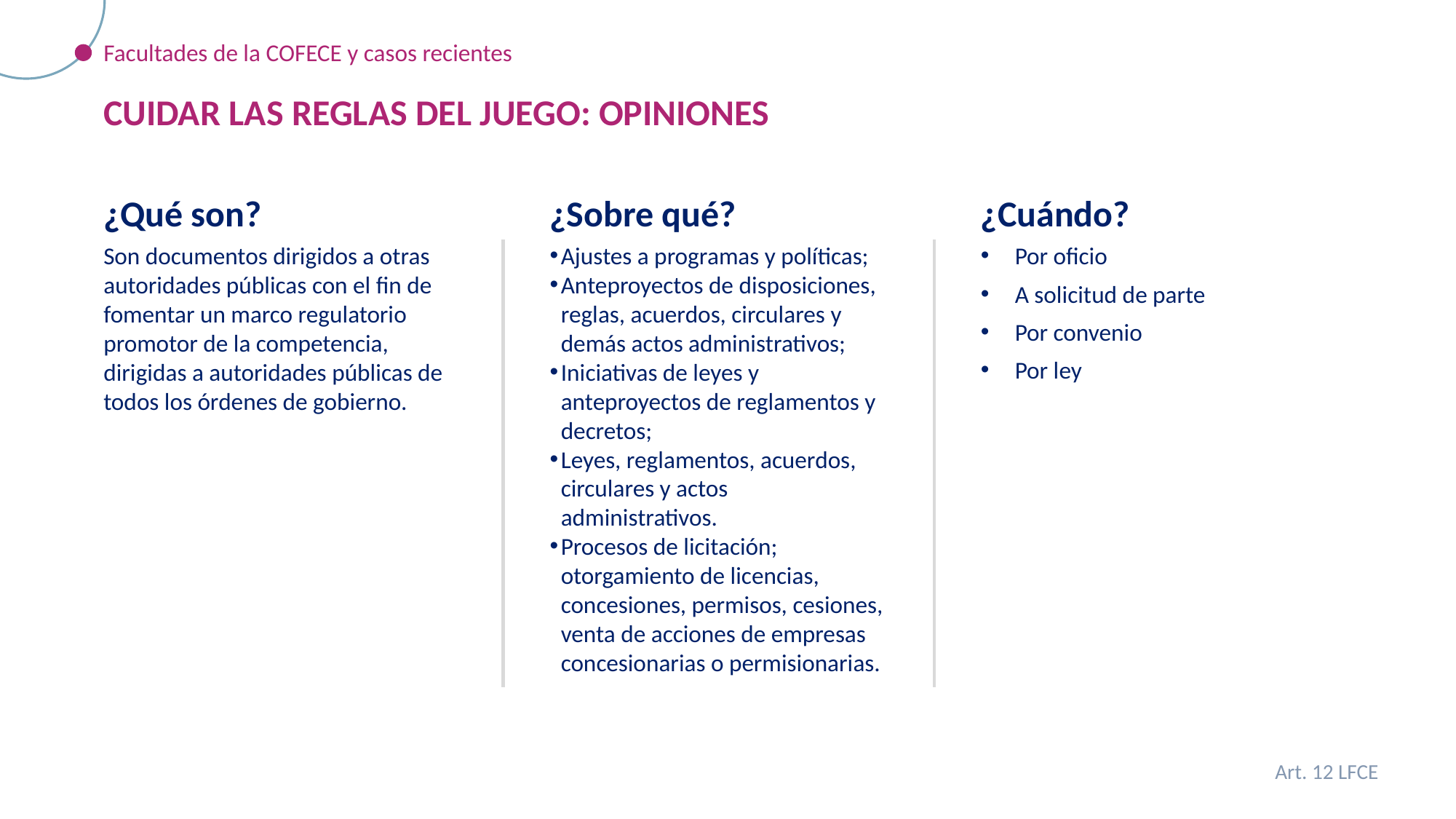

Facultades de la COFECE y casos recientes

CUIDAR LAS REGLAS DEL JUEGO: OPINIONES
¿Qué son?
¿Sobre qué?
¿Cuándo?
Son documentos dirigidos a otras autoridades públicas con el fin de fomentar un marco regulatorio promotor de la competencia, dirigidas a autoridades públicas de todos los órdenes de gobierno.
Ajustes a programas y políticas;
Anteproyectos de disposiciones, reglas, acuerdos, circulares y demás actos administrativos;
Iniciativas de leyes y anteproyectos de reglamentos y decretos;
Leyes, reglamentos, acuerdos, circulares y actos administrativos.
Procesos de licitación; otorgamiento de licencias, concesiones, permisos, cesiones, venta de acciones de empresas concesionarias o permisionarias.
Por oficio
A solicitud de parte
Por convenio
Por ley
Art. 12 LFCE